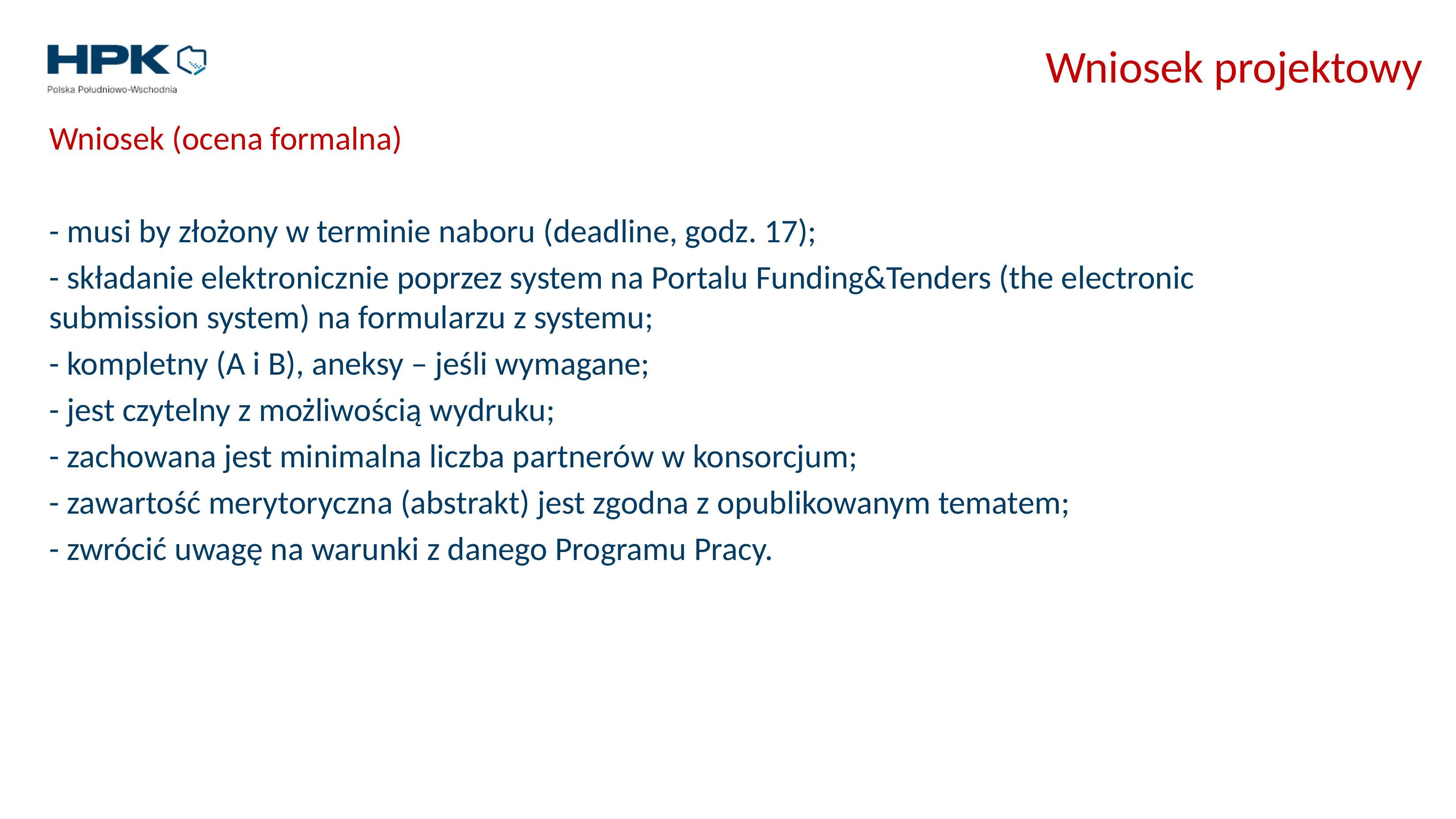

# Wniosek projektowy
Wniosek (ocena formalna)

- musi by złożony w terminie naboru (deadline, godz. 17);
- składanie elektronicznie poprzez system na Portalu Funding&Tenders (the electronic   submission system) na formularzu z systemu;
- kompletny (A i B), aneksy – jeśli wymagane;
- jest czytelny z możliwością wydruku;
- zachowana jest minimalna liczba partnerów w konsorcjum;
- zawartość merytoryczna (abstrakt) jest zgodna z opublikowanym tematem;
- zwrócić uwagę na warunki z danego Programu Pracy.